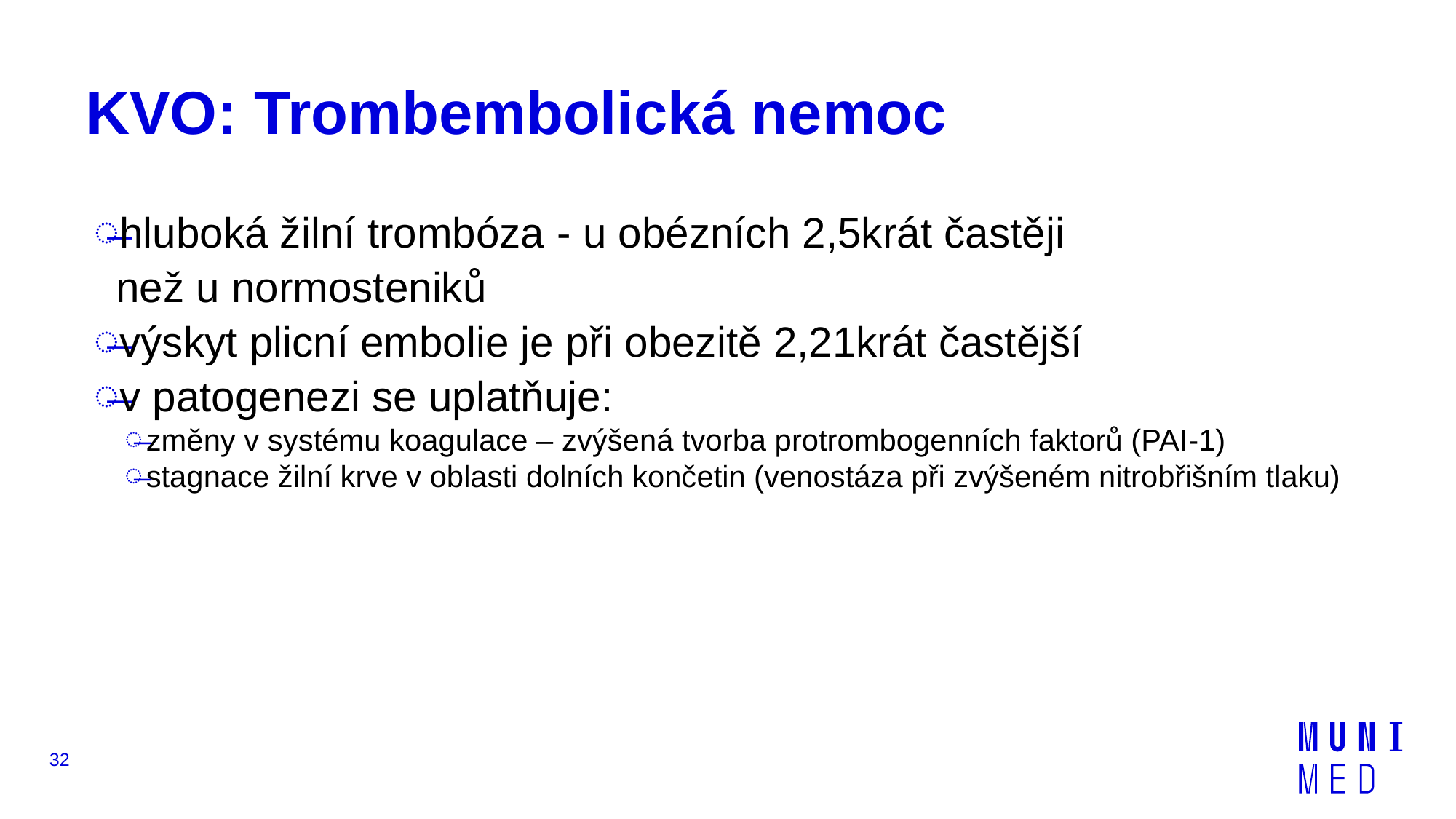

# KVO: Trombembolická nemoc
hluboká žilní trombóza - u obézních 2,5krát častěji
než u normosteniků
výskyt plicní embolie je při obezitě 2,21krát častější
v patogenezi se uplatňuje:
změny v systému koagulace – zvýšená tvorba protrombogenních faktorů (PAI-1)
stagnace žilní krve v oblasti dolních končetin (venostáza při zvýšeném nitrobřišním tlaku)
32